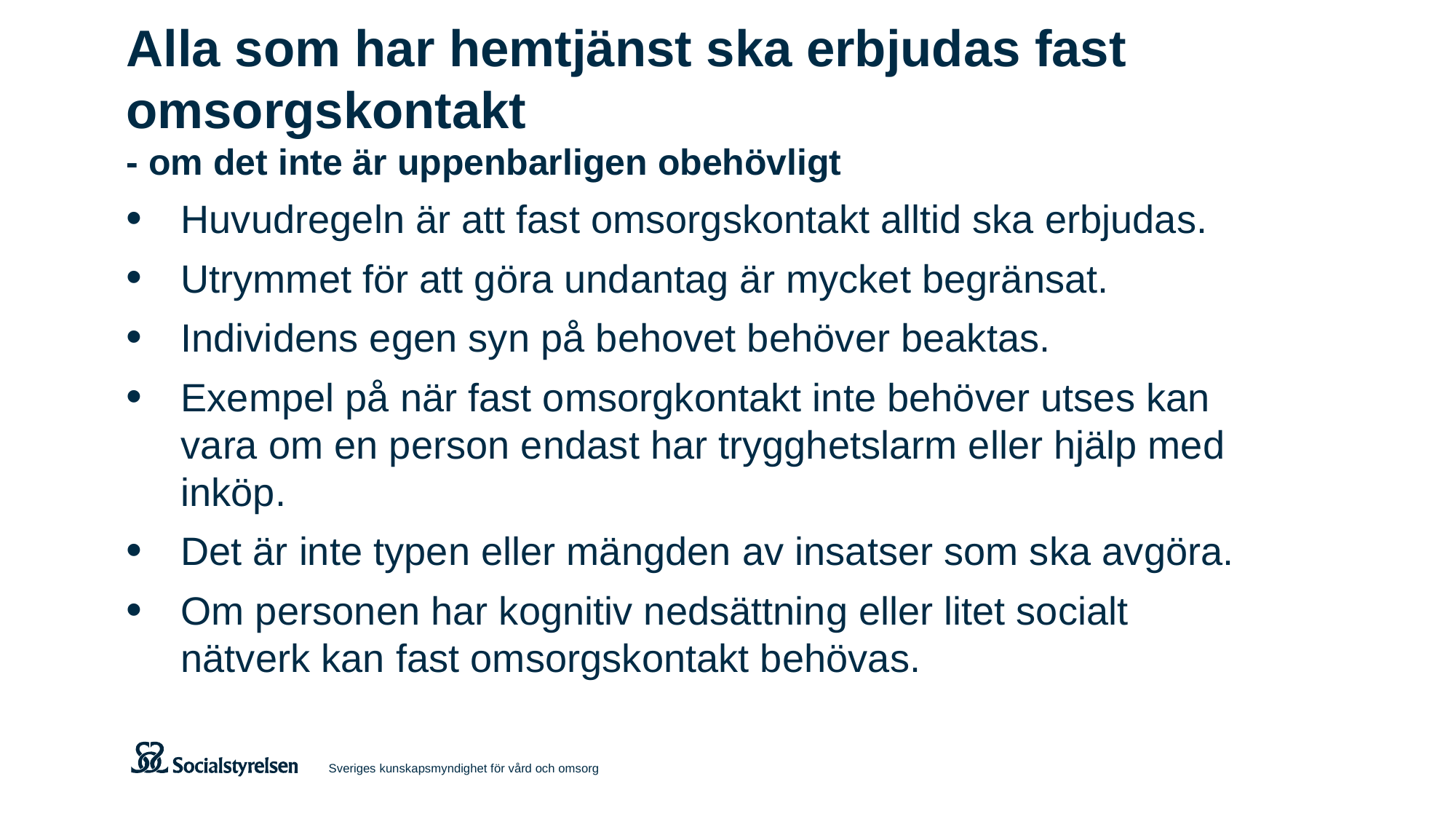

# Alla som har hemtjänst ska erbjudas fast omsorgskontakt - om det inte är uppenbarligen obehövligt
Huvudregeln är att fast omsorgskontakt alltid ska erbjudas.
Utrymmet för att göra undantag är mycket begränsat.
Individens egen syn på behovet behöver beaktas.
Exempel på när fast omsorgkontakt inte behöver utses kan vara om en person endast har trygghetslarm eller hjälp med inköp.
Det är inte typen eller mängden av insatser som ska avgöra.
Om personen har kognitiv nedsättning eller litet socialt nätverk kan fast omsorgskontakt behövas.
Sveriges kunskapsmyndighet för vård och omsorg